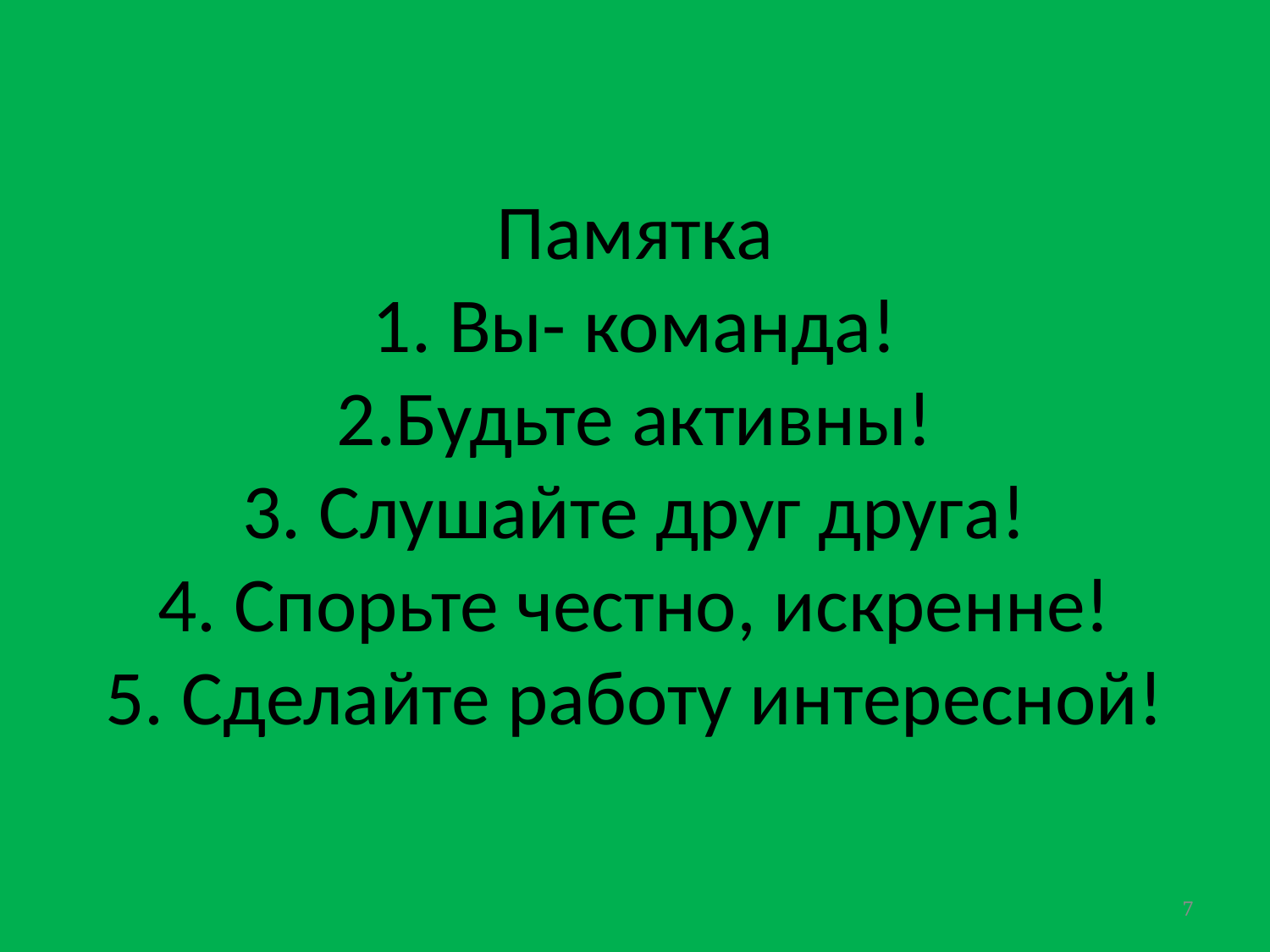

# Памятка 1. Вы- команда! 2.Будьте активны! 3. Слушайте друг друга! 4. Спорьте честно, искренне! 5. Сделайте работу интересной!
7